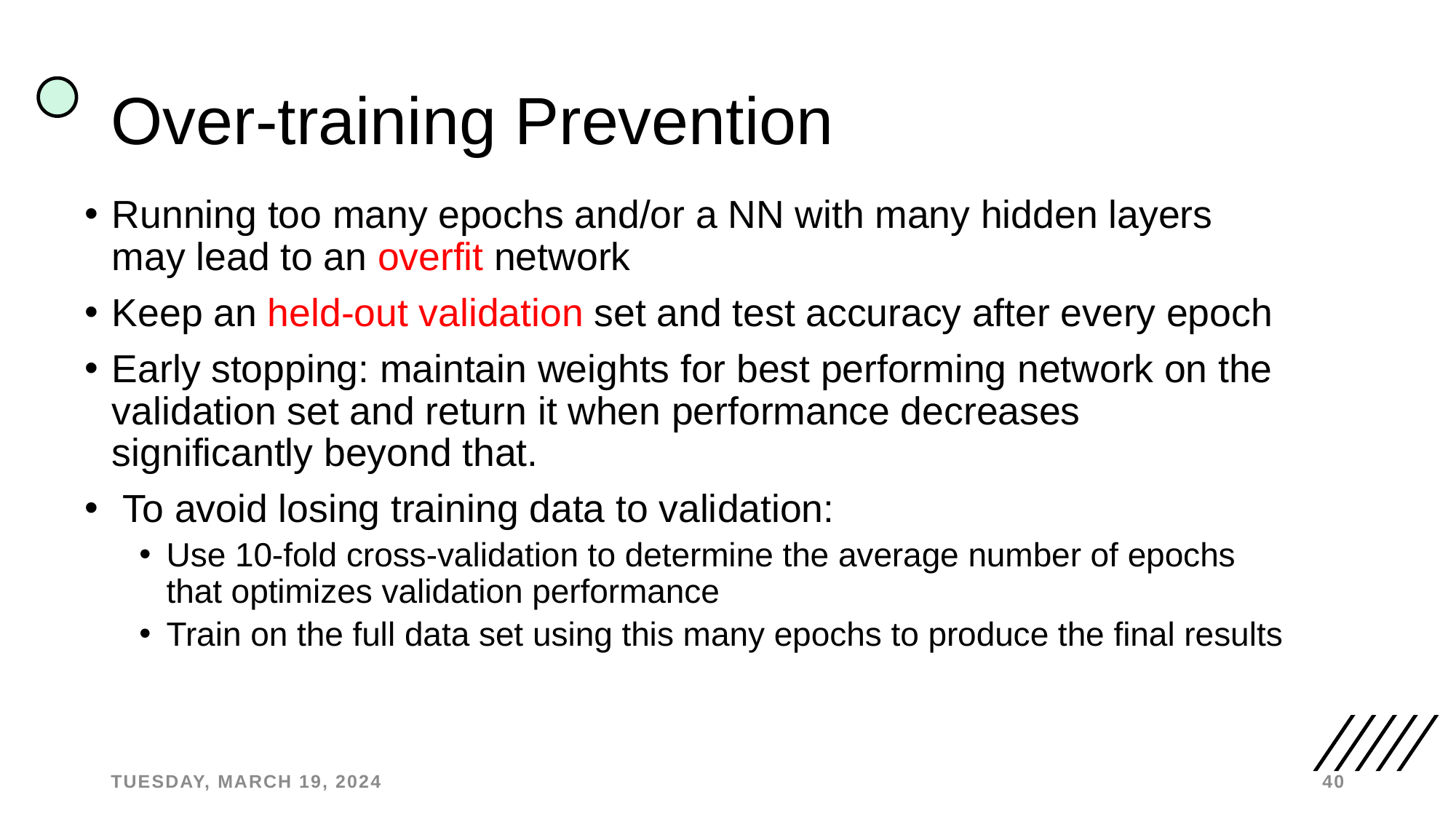

# Over-training Prevention
Running too many epochs and/or a NN with many hidden layers may lead to an overfit network
Keep an held-out validation set and test accuracy after every epoch
Early stopping: maintain weights for best performing network on the validation set and return it when performance decreases significantly beyond that.
 To avoid losing training data to validation:
Use 10-fold cross-validation to determine the average number of epochs that optimizes validation performance
Train on the full data set using this many epochs to produce the final results

Tuesday, March 19, 2024
40